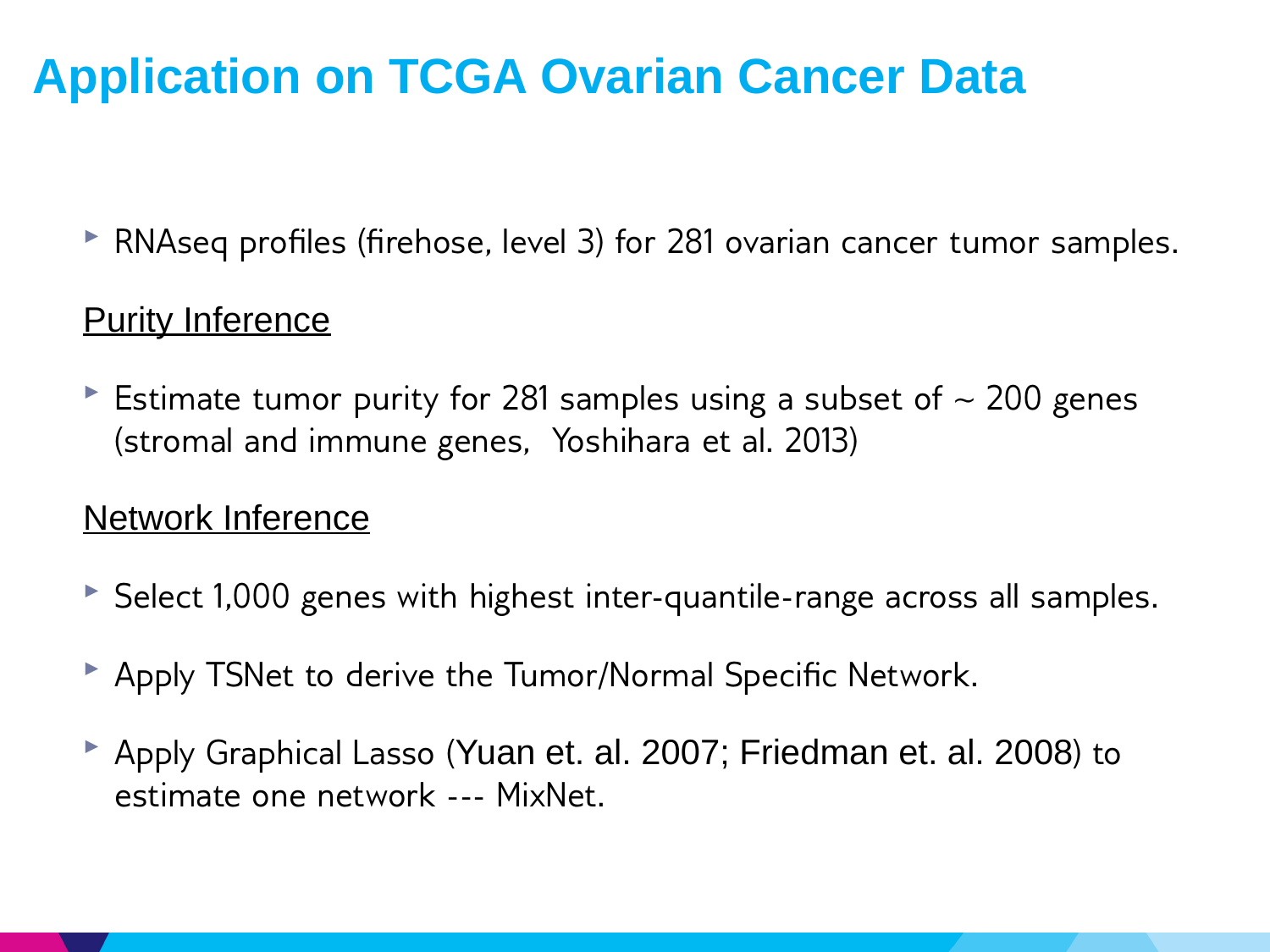

Application on TCGA Ovarian Cancer Data

RNAseq profiles (firehose, level 3) for 281 ovarian cancer tumor samples.
Purity Inference
Estimate tumor purity for 281 samples using a subset of ~ 200 genes (stromal and immune genes,  Yoshihara et al. 2013)
Network Inference
Select 1,000 genes with highest inter-quantile-range across all samples.
Apply TSNet to derive the Tumor/Normal Specific Network.
Apply Graphical Lasso (Yuan et. al. 2007; Friedman et. al. 2008) to estimate one network --- MixNet.